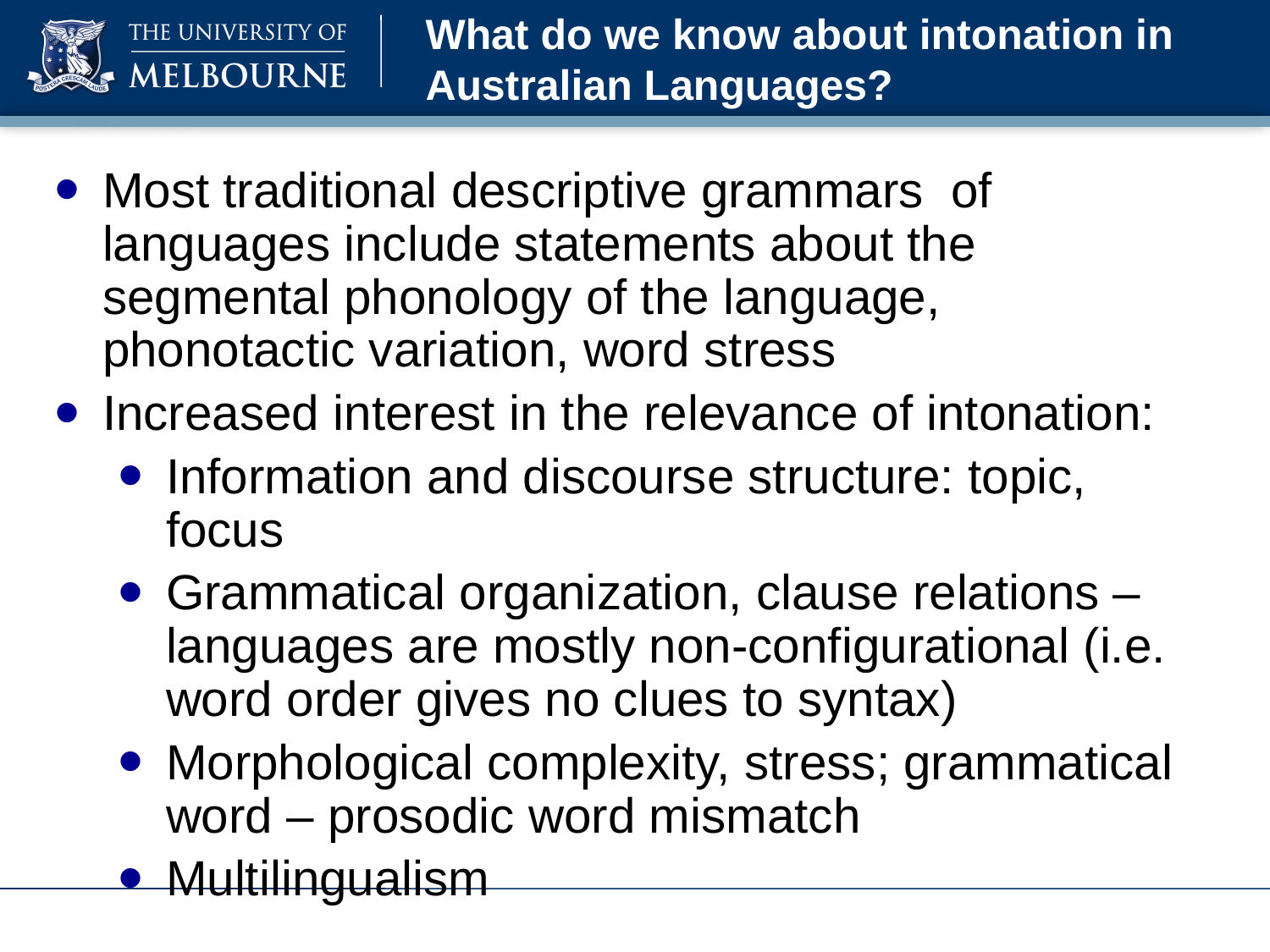

# What do we know about intonation in Australian Languages?
Most traditional descriptive grammars  of languages include statements about the segmental phonology of the language,  phonotactic variation, word stress
Increased interest in the relevance of intonation:
Information and discourse structure: topic, focus
Grammatical organization, clause relations – languages are mostly non-configurational (i.e. word order gives no clues to syntax)
Morphological complexity, stress; grammatical word – prosodic word mismatch
Multilingualism